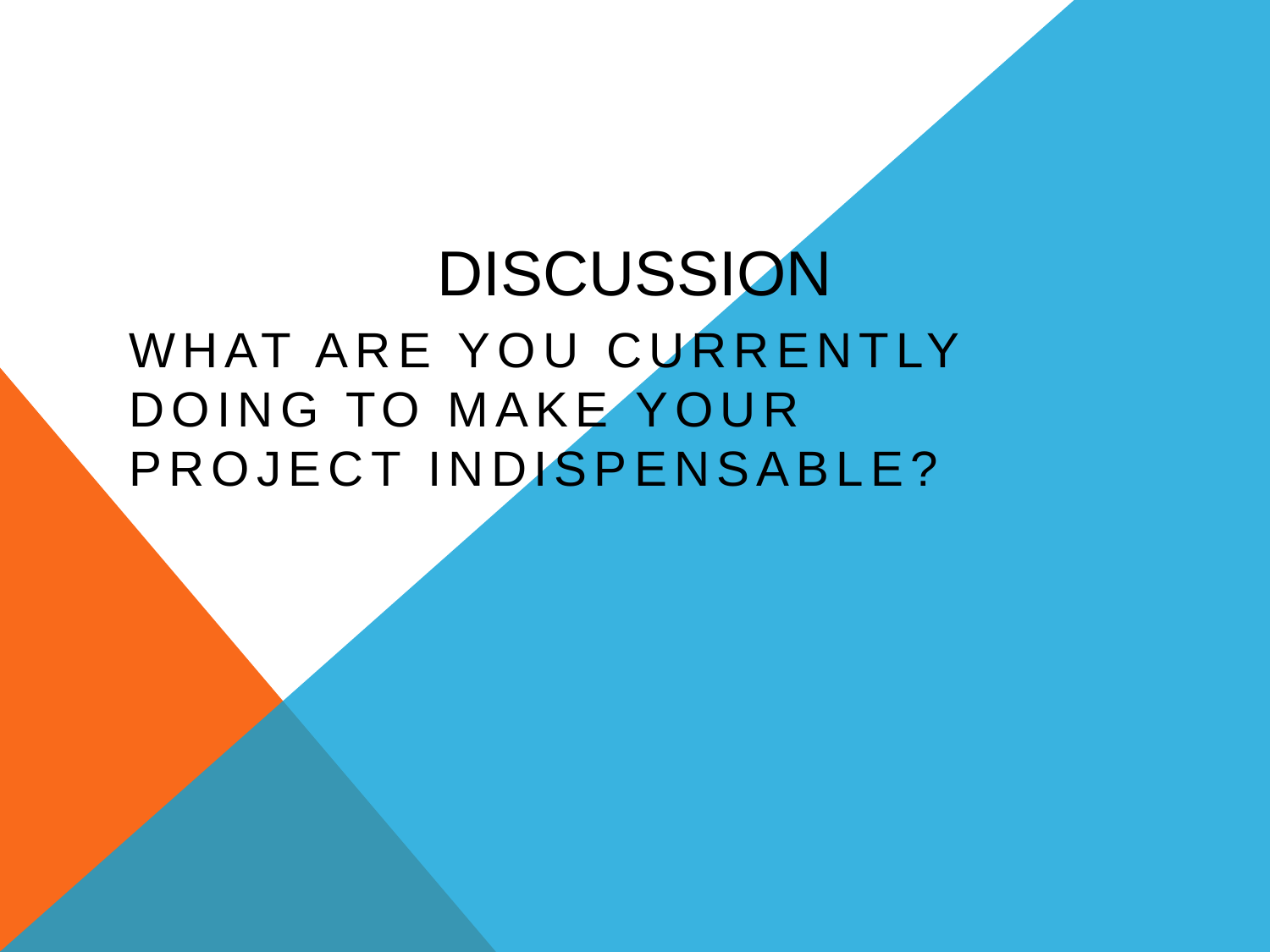

# Discussion
What are you currently doing to make your project indispensable?